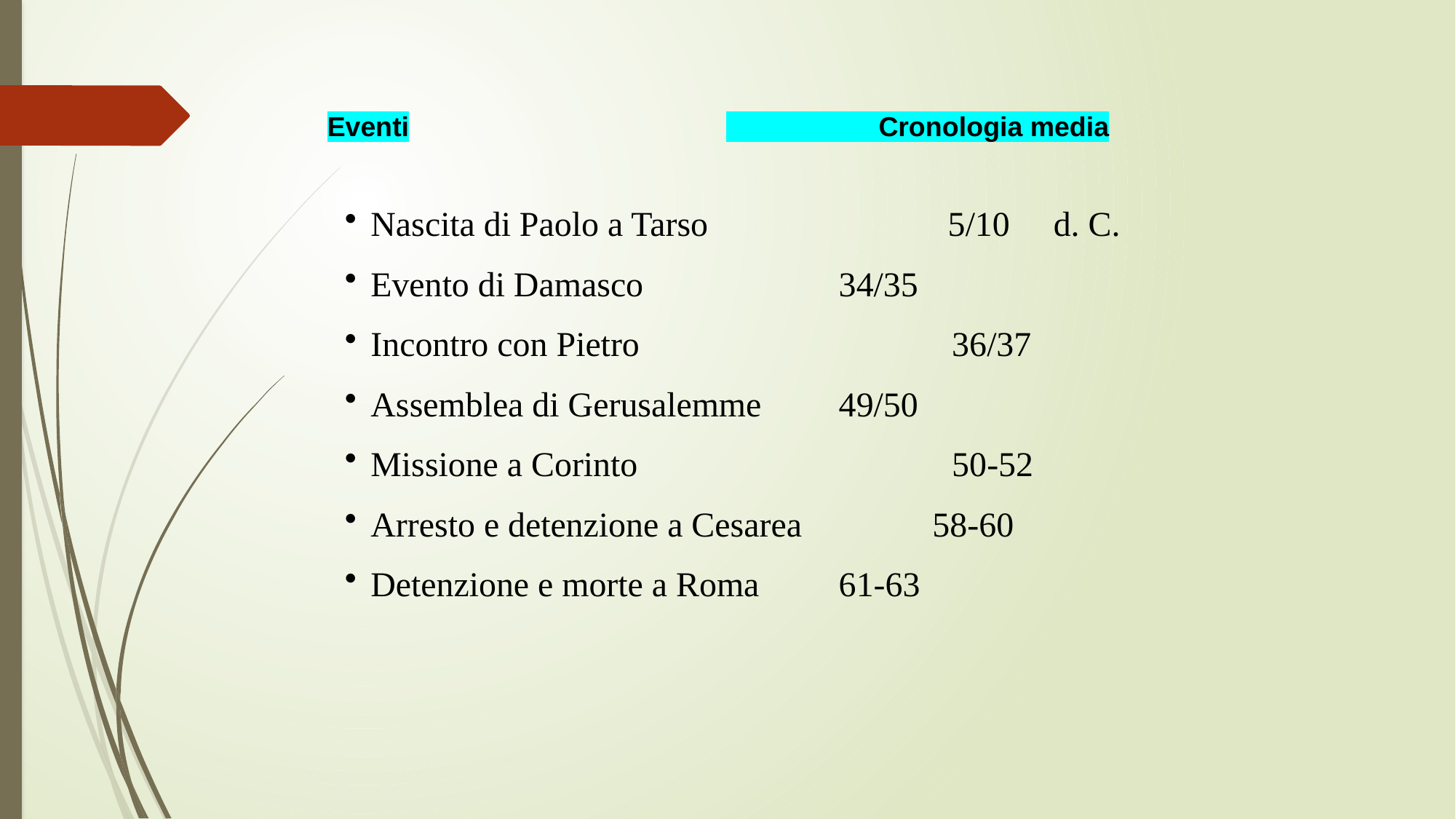

Eventi			                    Cronologia media

Nascita di Paolo a Tarso		        5/10     d. C.
Evento di Damasco		        34/35
Incontro con Pietro		                     36/37
Assemblea di Gerusalemme	        49/50
Missione a Corinto		                     50-52
Arresto e detenzione a Cesarea               58-60
Detenzione e morte a Roma	        61-63